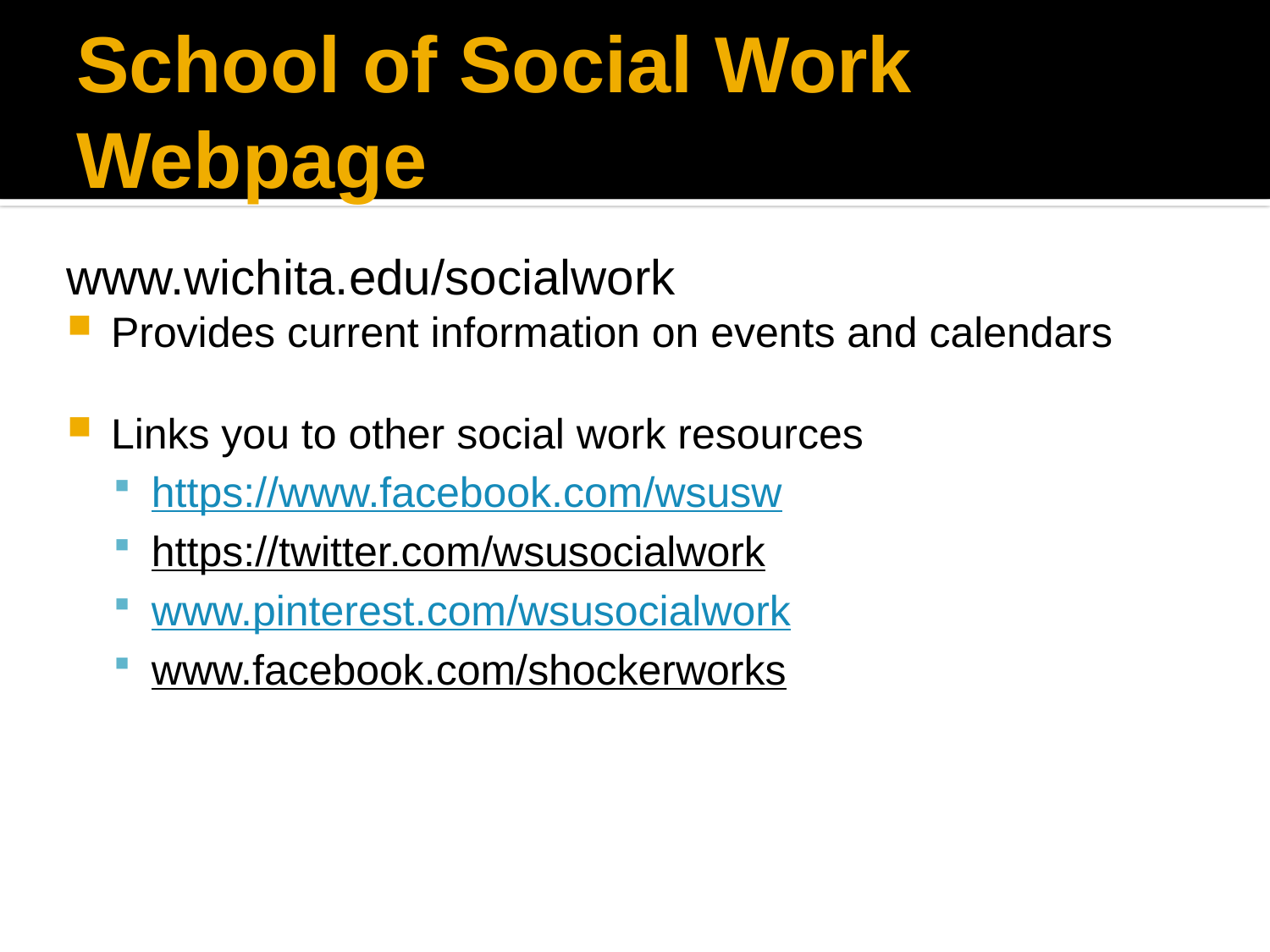

# School of Social Work Webpage
www.wichita.edu/socialwork
Provides current information on events and calendars

Links you to other social work resources
https://www.facebook.com/wsusw
https://twitter.com/wsusocialwork
www.pinterest.com/wsusocialwork
www.facebook.com/shockerworks